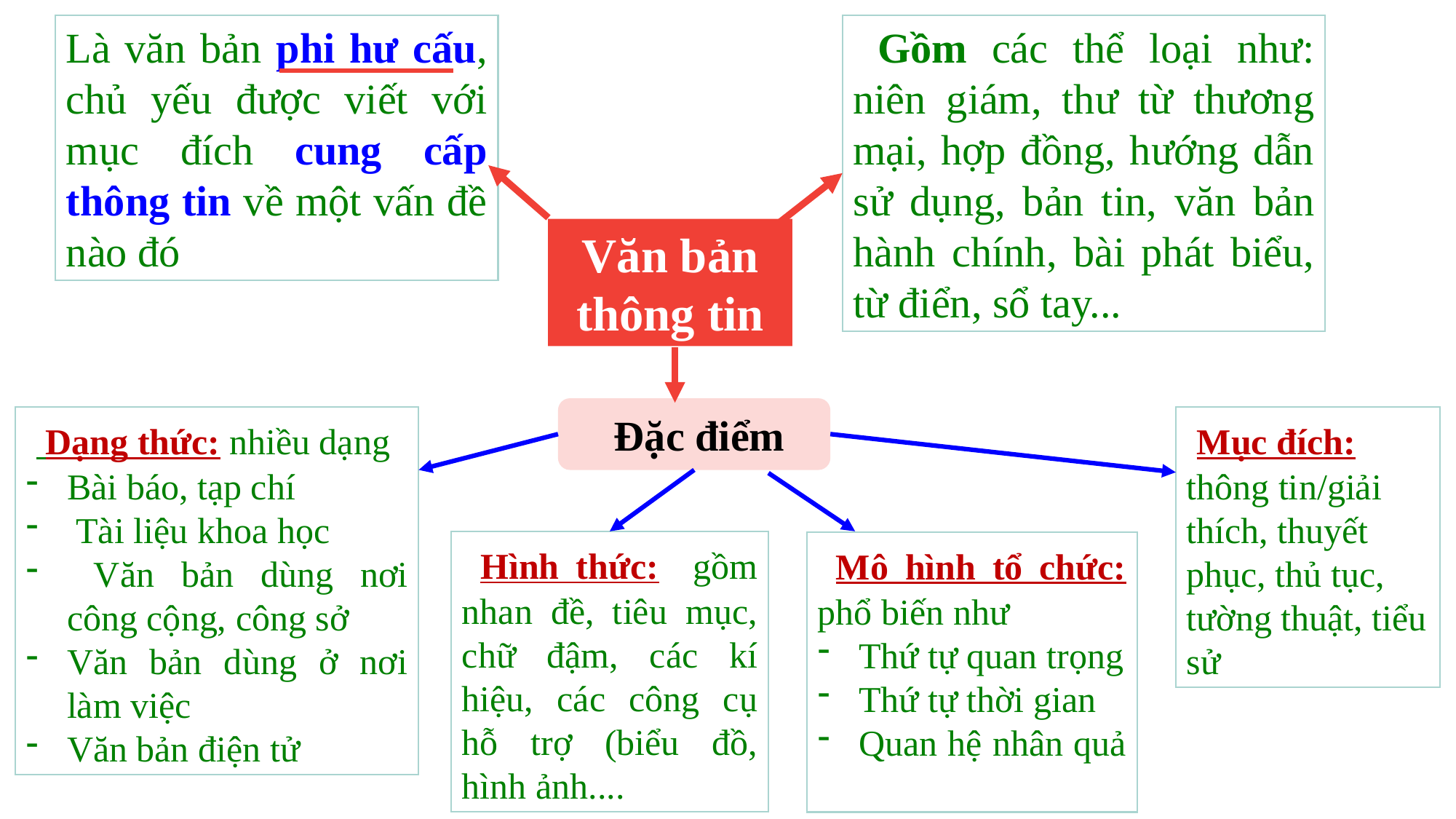

Là văn bản phi hư cấu, chủ yếu được viết với mục đích cung cấp thông tin về một vấn đề nào đó
 Gồm các thể loại như: niên giám, thư từ thương mại, hợp đồng, hướng dẫn sử dụng, bản tin, văn bản hành chính, bài phát biểu, từ điển, sổ tay...
Văn bản thông tin
 Đặc điểm
  Dạng thức: nhiều dạng
Bài báo, tạp chí
 Tài liệu khoa học
 Văn bản dùng nơi công cộng, công sở
Văn bản dùng ở nơi làm việc
Văn bản điện tử
 Mục đích:   thông tin/giải thích, thuyết phục, thủ tục, tường thuật, tiểu sử
 Hình thức:  gồm nhan đề, tiêu mục, chữ đậm, các kí hiệu, các công cụ hỗ trợ (biểu đồ, hình ảnh....
 Mô hình tổ chức: phổ biến như
Thứ tự quan trọng
Thứ tự thời gian
Quan hệ nhân quả